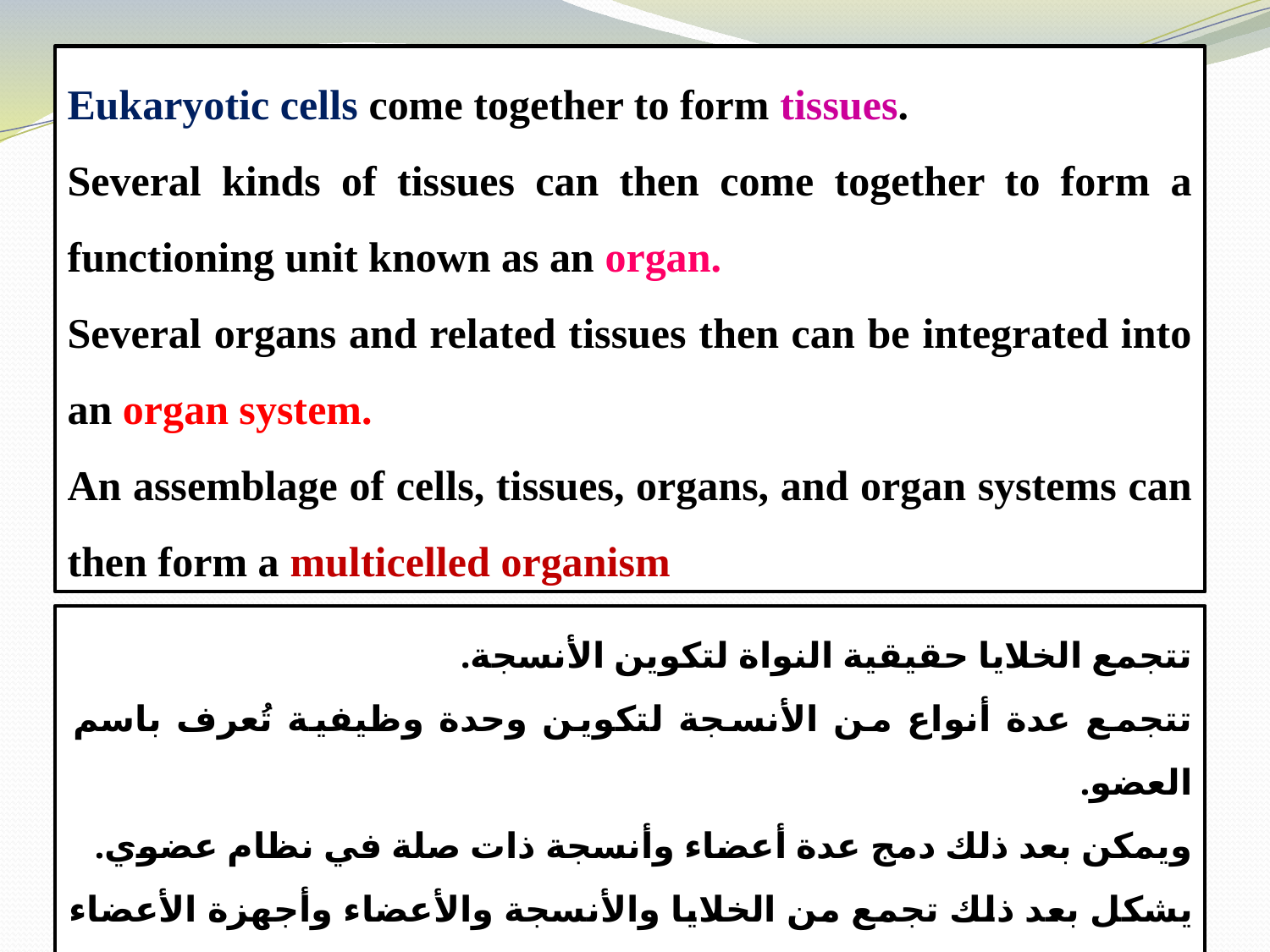

Eukaryotic cells come together to form tissues.
Several kinds of tissues can then come together to form a functioning unit known as an organ.
Several organs and related tissues then can be integrated into an organ system.
An assemblage of cells, tissues, organs, and organ systems can then form a multicelled organism
تتجمع الخلايا حقيقية النواة لتكوين الأنسجة.
تتجمع عدة أنواع من الأنسجة لتكوين وحدة وظيفية تُعرف باسم العضو.
ويمكن بعد ذلك دمج عدة أعضاء وأنسجة ذات صلة في نظام عضوي.
يشكل بعد ذلك تجمع من الخلايا والأنسجة والأعضاء وأجهزة الأعضاء كائنًا حيًا متعدد الخلايا